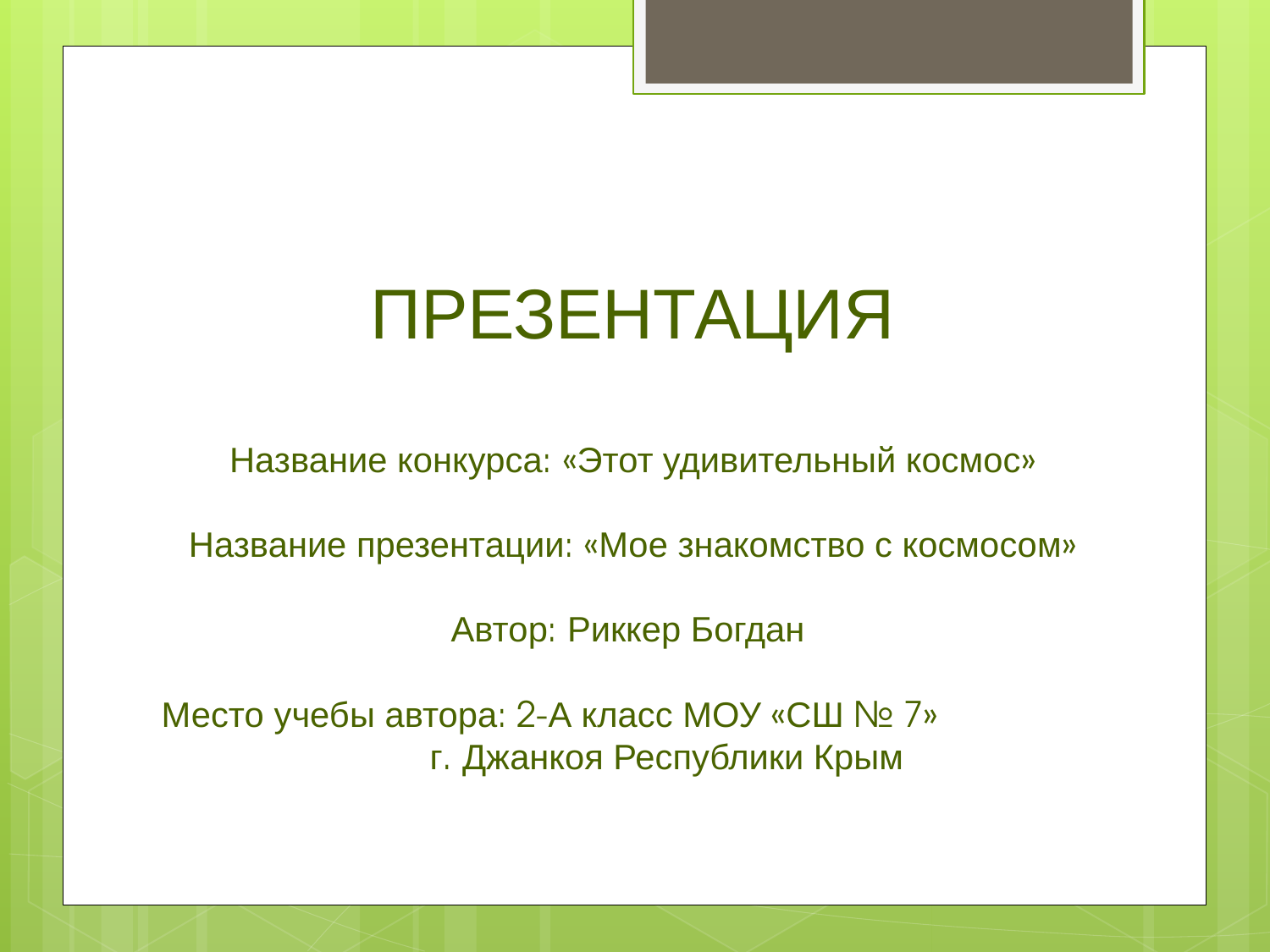

# ПРЕЗЕНТАЦИЯ Название конкурса: «Этот удивительный космос» Название презентации: «Мое знакомство с космосом» Автор: Риккер Богдан Место учебы автора: 2-А класс МОУ «СШ № 7»                         г. Джанкоя Республики Крым